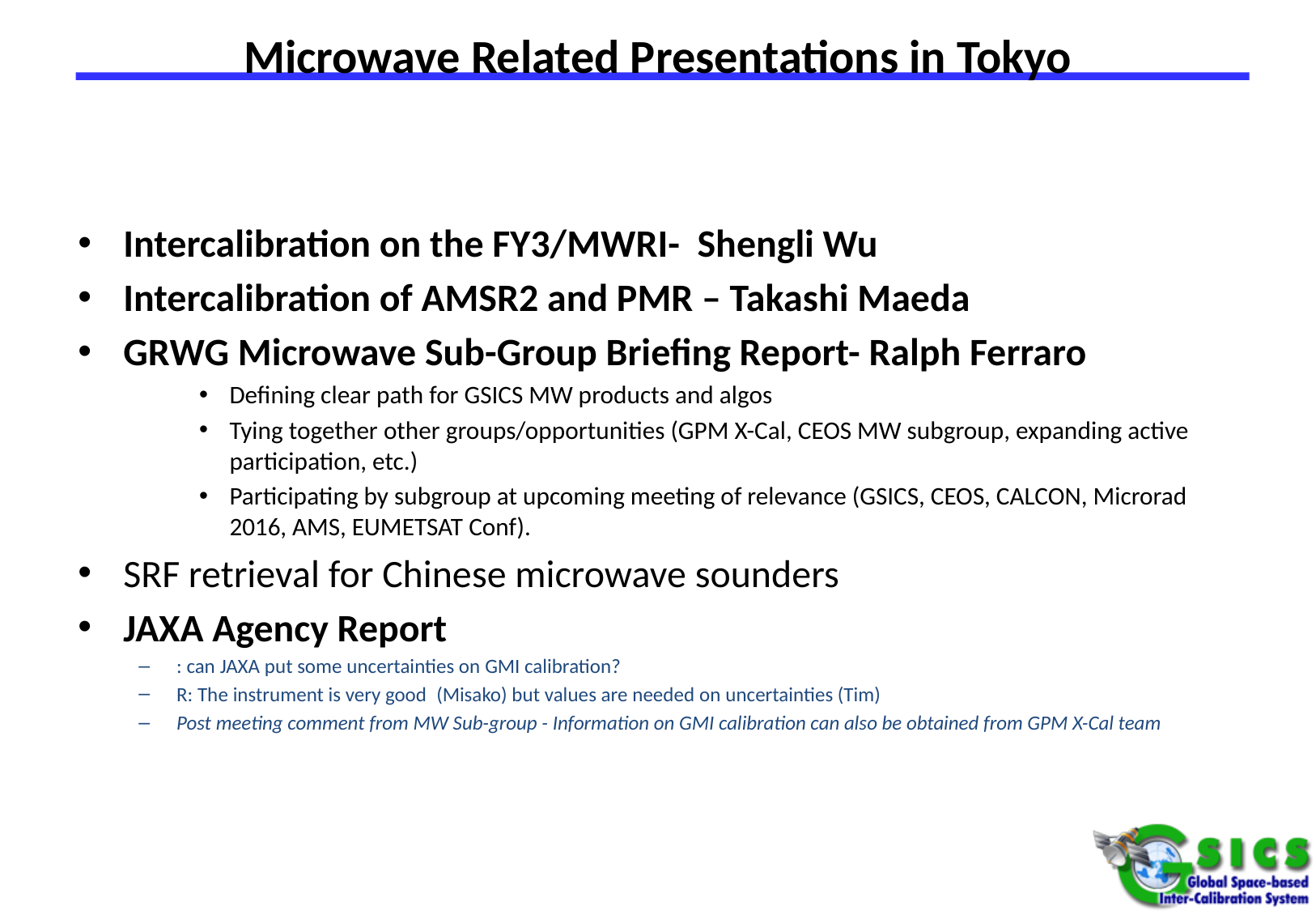

# Microwave Related Presentations in Tokyo
Intercalibration on the FY3/MWRI-  Shengli Wu
Intercalibration of AMSR2 and PMR – Takashi Maeda
GRWG Microwave Sub-Group Briefing Report- Ralph Ferraro
Defining clear path for GSICS MW products and algos
Tying together other groups/opportunities (GPM X-Cal, CEOS MW subgroup, expanding active participation, etc.)
Participating by subgroup at upcoming meeting of relevance (GSICS, CEOS, CALCON, Microrad 2016, AMS, EUMETSAT Conf).
SRF retrieval for Chinese microwave sounders
JAXA Agency Report
: can JAXA put some uncertainties on GMI calibration?
R: The instrument is very good  (Misako) but values are needed on uncertainties (Tim)
Post meeting comment from MW Sub-group - Information on GMI calibration can also be obtained from GPM X-Cal team